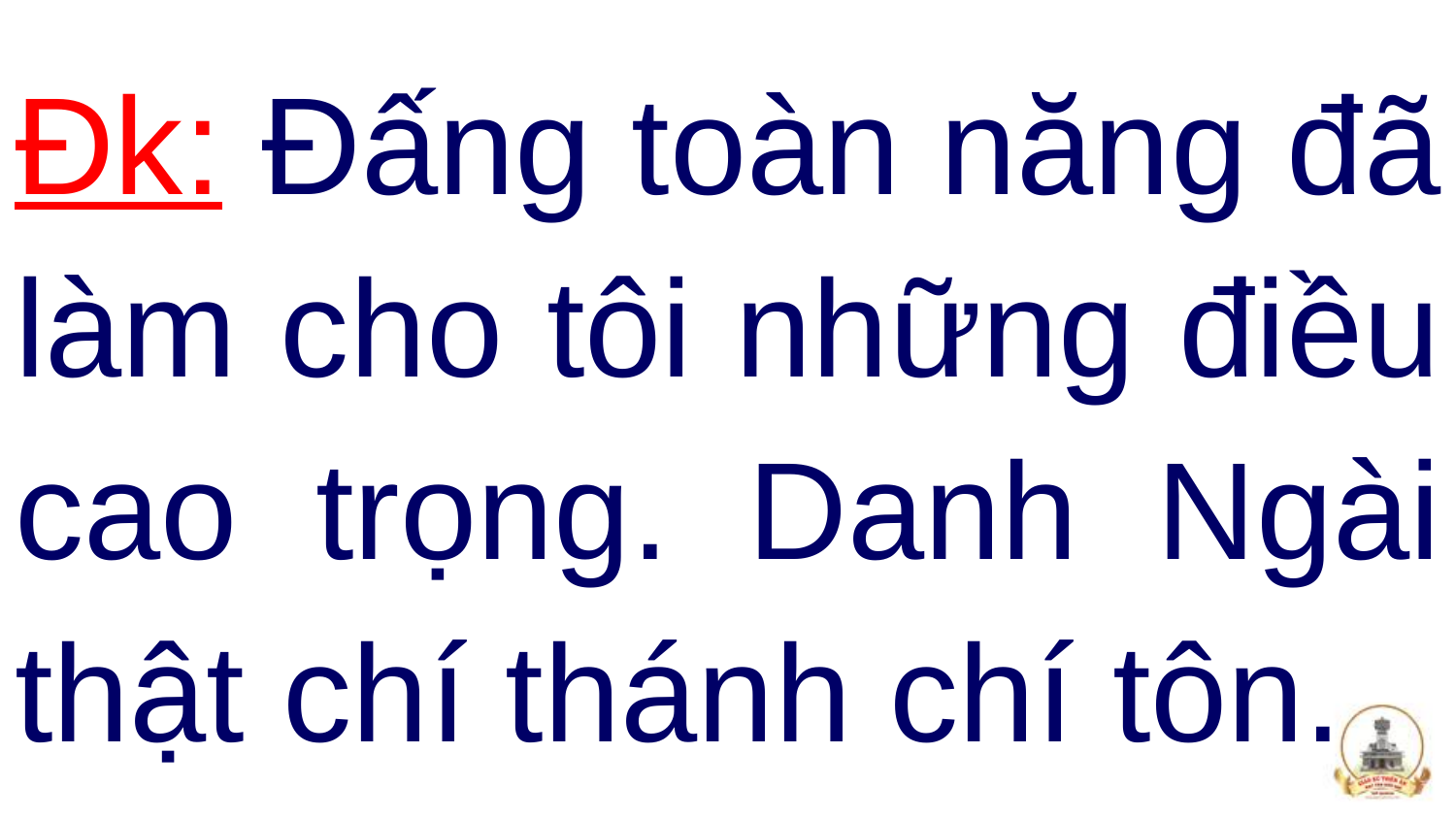

# Đk: Đấng toàn năng đã làm cho tôi những điều cao trọng. Danh Ngài thật chí thánh chí tôn.